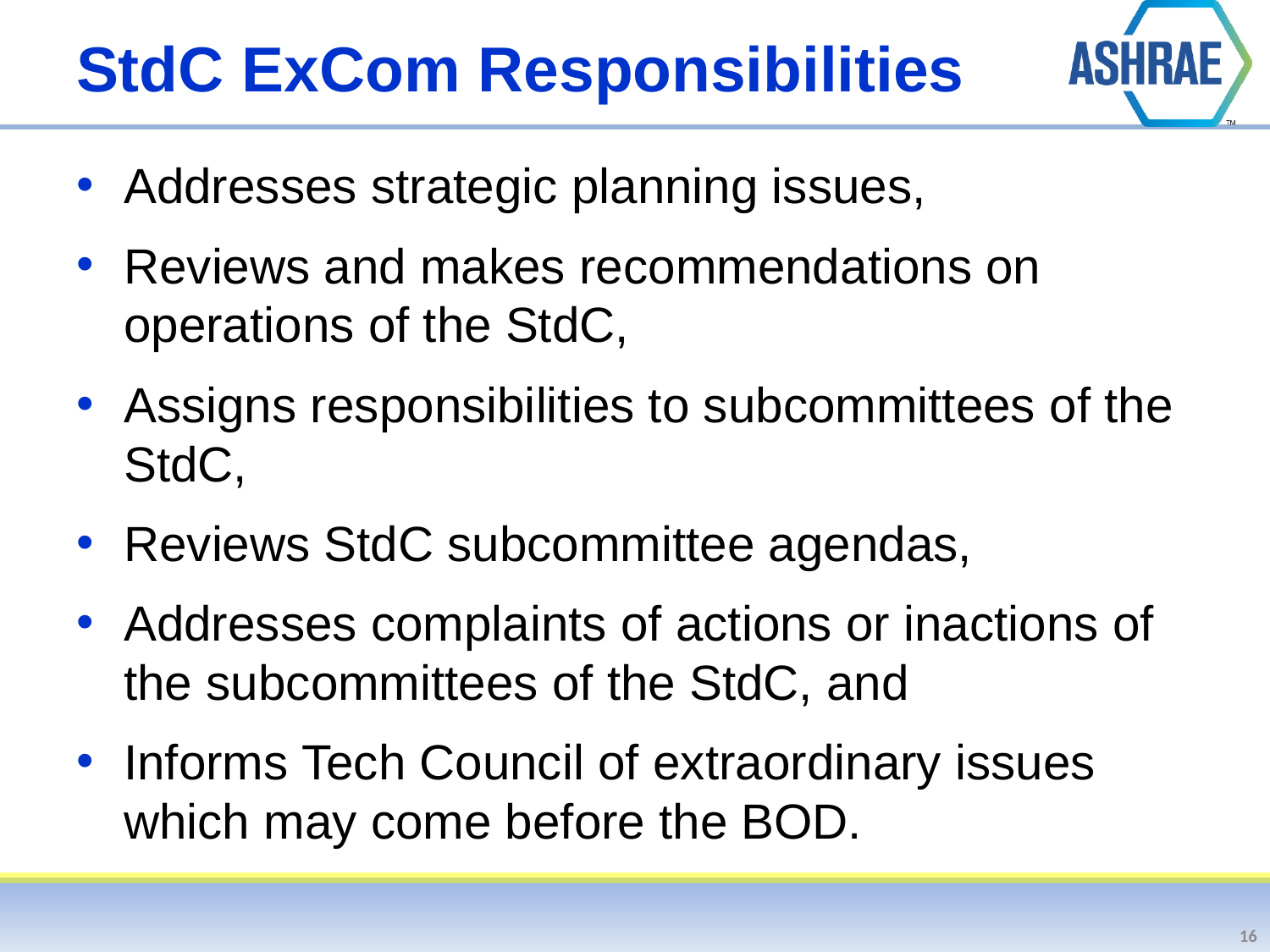

# StdC ExCom Responsibilities
Addresses strategic planning issues,
Reviews and makes recommendations on operations of the StdC,
Assigns responsibilities to subcommittees of the StdC,
Reviews StdC subcommittee agendas,
Addresses complaints of actions or inactions of the subcommittees of the StdC, and
Informs Tech Council of extraordinary issues which may come before the BOD.

16